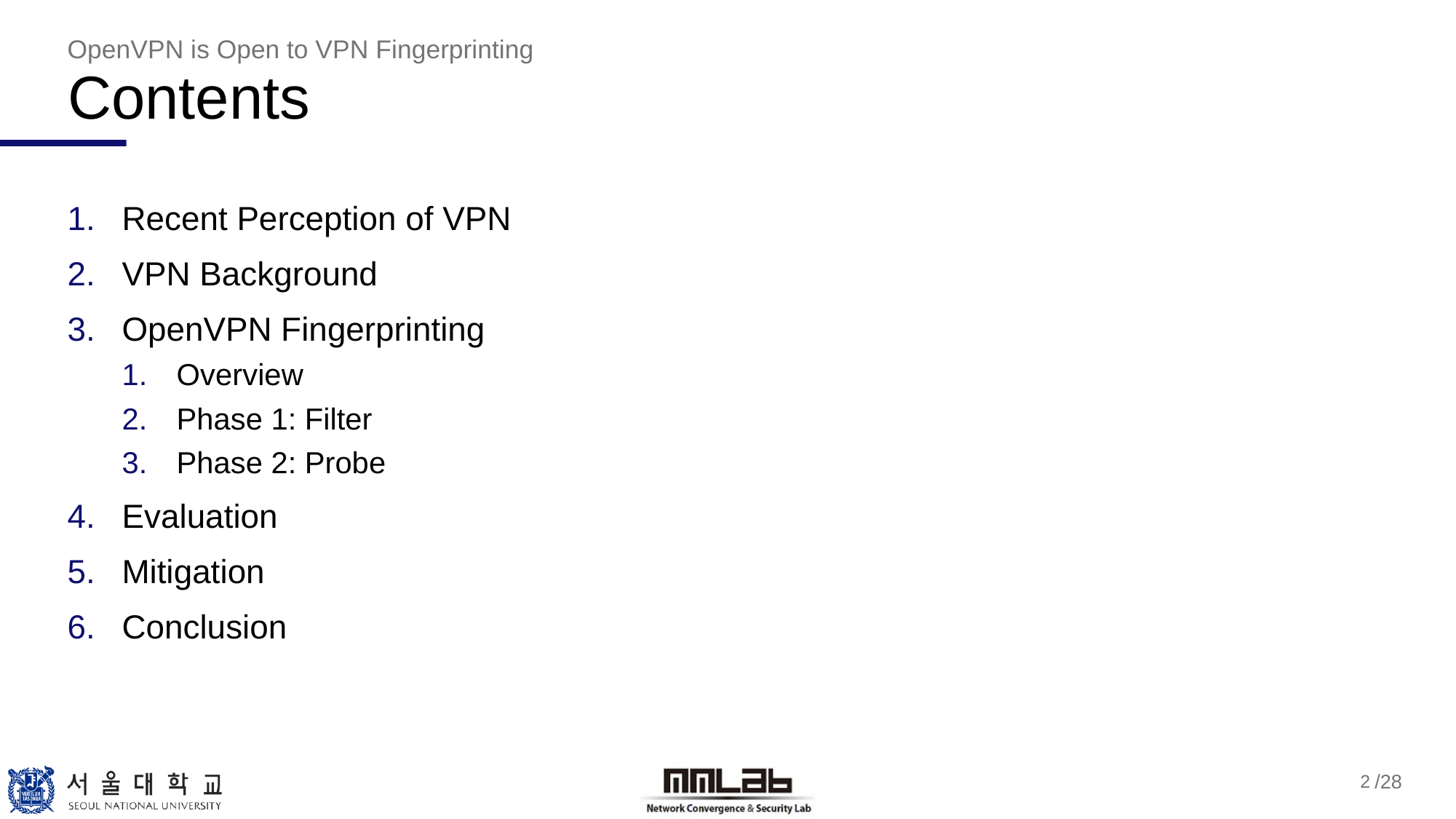

OpenVPN is Open to VPN Fingerprinting
# Contents
Recent Perception of VPN
VPN Background
OpenVPN Fingerprinting
Overview
Phase 1: Filter
Phase 2: Probe
Evaluation
Mitigation
Conclusion

2